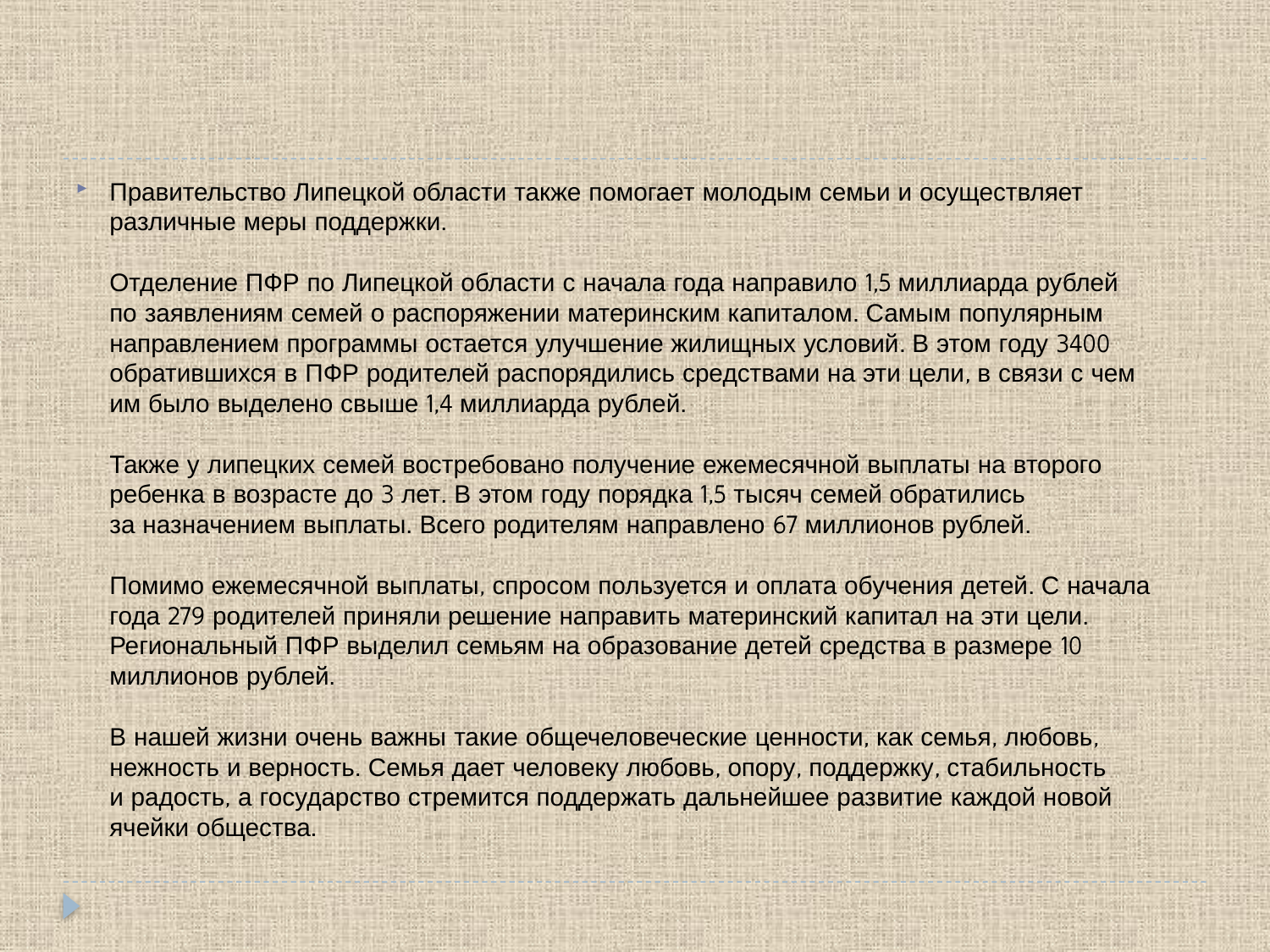

Правительство Липецкой области также помогает молодым семьи и осуществляет различные меры поддержки.
Отделение ПФР по Липецкой области с начала года направило 1,5 миллиарда рублей по заявлениям семей о распоряжении материнским капиталом. Самым популярным направлением программы остается улучшение жилищных условий. В этом году 3400 обратившихся в ПФР родителей распорядились средствами на эти цели, в связи с чем им было выделено свыше 1,4 миллиарда рублей.
Также у липецких семей востребовано получение ежемесячной выплаты на второго ребенка в возрасте до 3 лет. В этом году порядка 1,5 тысяч семей обратились за назначением выплаты. Всего родителям направлено 67 миллионов рублей.
Помимо ежемесячной выплаты, спросом пользуется и оплата обучения детей. С начала года 279 родителей приняли решение направить материнский капитал на эти цели. Региональный ПФР выделил семьям на образование детей средства в размере 10 миллионов рублей.
В нашей жизни очень важны такие общечеловеческие ценности, как семья, любовь, нежность и верность. Семья дает человеку любовь, опору, поддержку, стабильность и радость, а государство стремится поддержать дальнейшее развитие каждой новой ячейки общества.